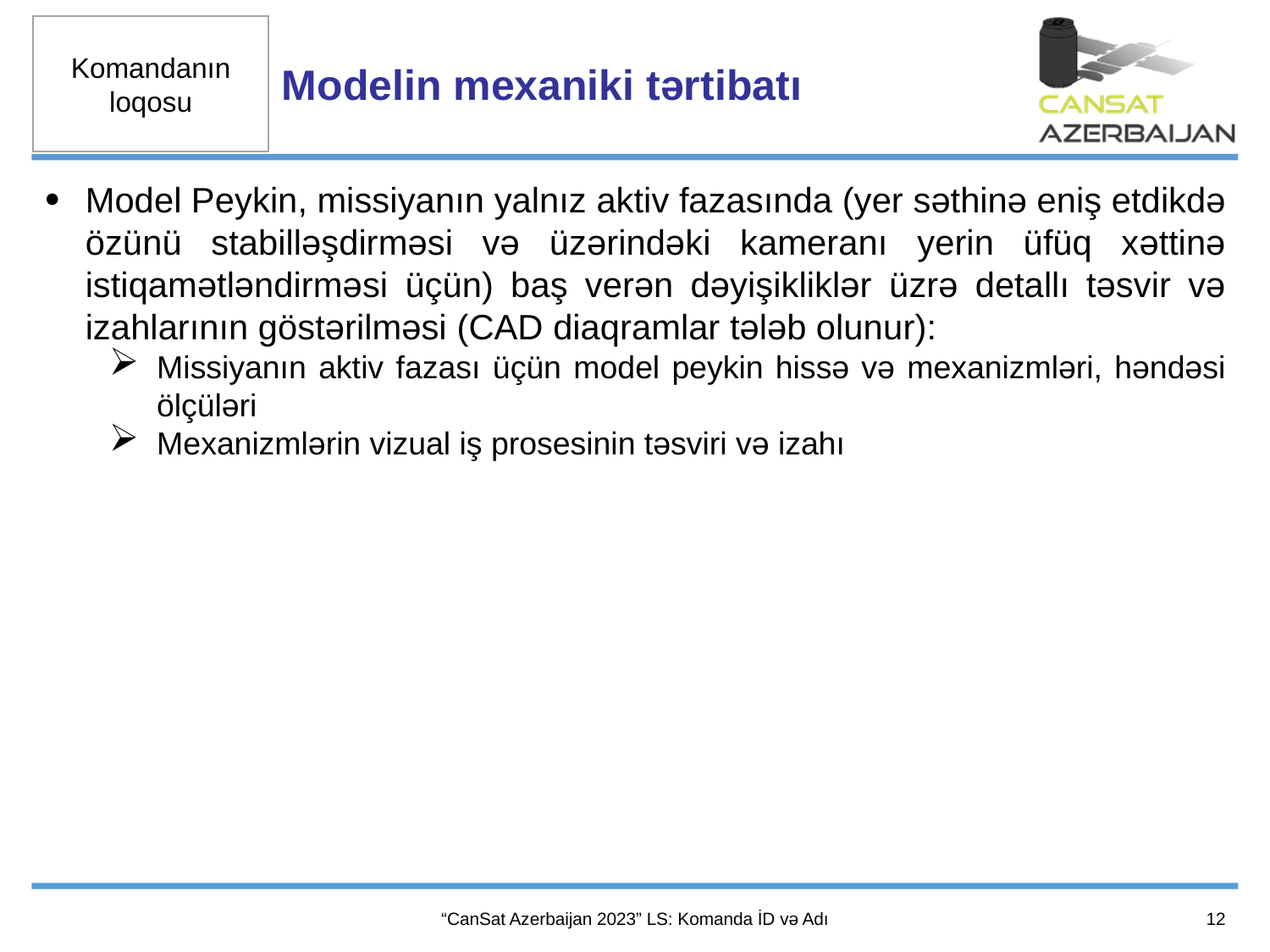

Modelin mexaniki tərtibatı
Model Peykin, missiyanın yalnız aktiv fazasında (yer səthinə eniş etdikdə özünü stabilləşdirməsi və üzərindəki kameranı yerin üfüq xəttinə istiqamətləndirməsi üçün) baş verən dəyişikliklər üzrə detallı təsvir və izahlarının göstərilməsi (CAD diaqramlar tələb olunur):
Missiyanın aktiv fazası üçün model peykin hissə və mexanizmləri, həndəsi ölçüləri
Mexanizmlərin vizual iş prosesinin təsviri və izahı
12
“CanSat Azerbaijan 2023” LS: Komanda İD və Adı